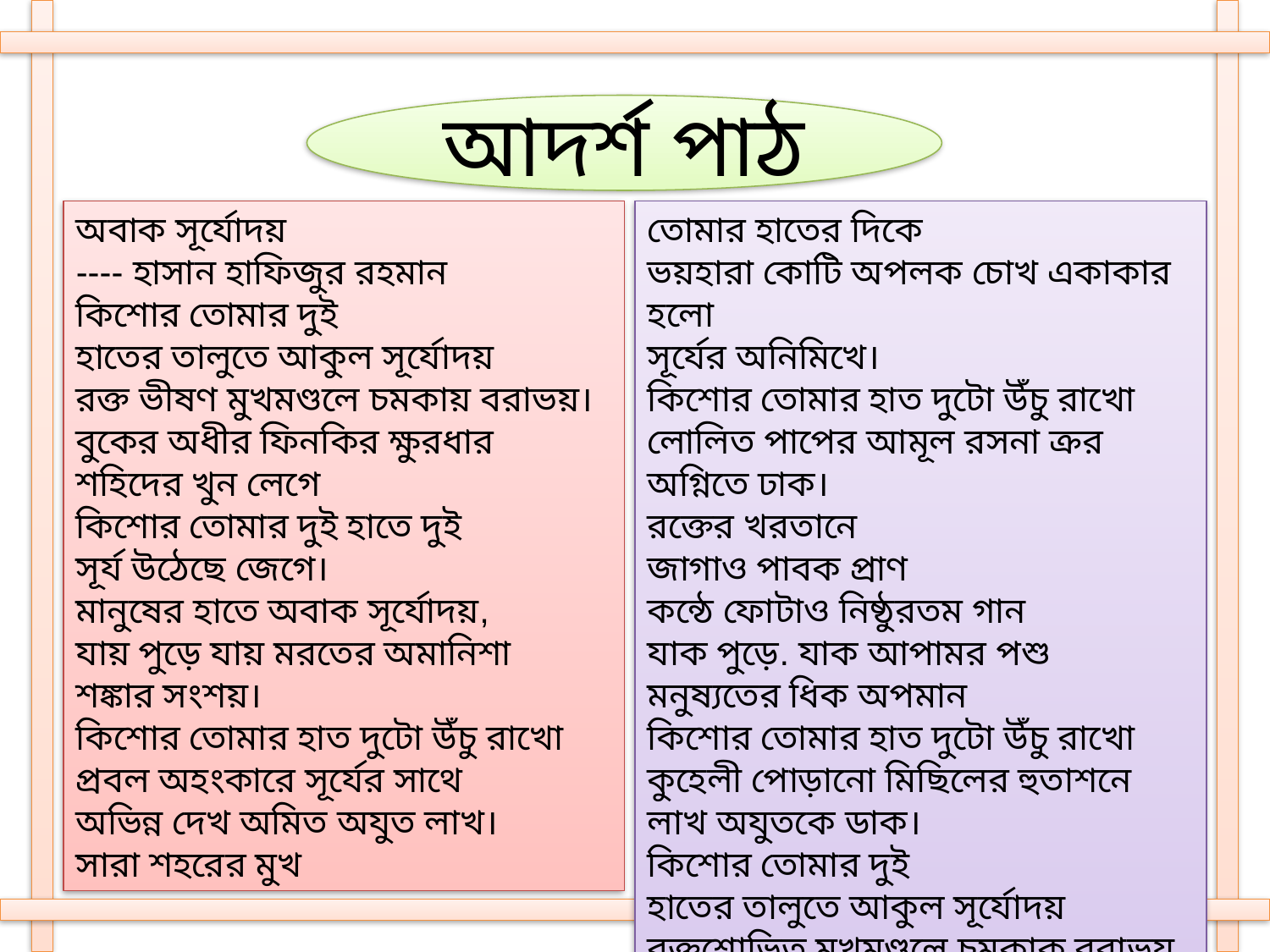

আদর্শ পাঠ
অবাক সূর্যোদয়
---- হাসান হাফিজুর রহমান
কিশোর তোমার দুই
হাতের তালুতে আকুল সূর্যোদয়
রক্ত ভীষণ মুখমণ্ডলে চমকায় বরাভয়।
বুকের অধীর ফিনকির ক্ষুরধার
শহিদের খুন লেগে
কিশোর তোমার দুই হাতে দুই
সূর্য উঠেছে জেগে।
মানুষের হাতে অবাক সূর্যোদয়,
যায় পুড়ে যায় মরতের অমানিশা
শঙ্কার সংশয়।
কিশোর তোমার হাত দুটো উঁচু রাখো
প্রবল অহংকারে সূর্যের সাথে
অভিন্ন দেখ অমিত অযুত লাখ।
সারা শহরের মুখ
তোমার হাতের দিকে
ভয়হারা কোটি অপলক চোখ একাকার হলো
সূর্যের অনিমিখে।
কিশোর তোমার হাত দুটো উঁচু রাখো
লোলিত পাপের আমূল রসনা ক্রর অগ্নিতে ঢাক।
রক্তের খরতানে
জাগাও পাবক প্রাণ
কন্ঠে ফোটাও নিষ্ঠুরতম গান
যাক পুড়ে. যাক আপামর পশু
মনুষ্যতের ধিক অপমান
কিশোর তোমার হাত দুটো উঁচু রাখো
কুহেলী পোড়ানো মিছিলের হুতাশনে
লাখ অযুতকে ডাক।
কিশোর তোমার দুই
হাতের তালুতে আকুল সূর্যোদয়
রক্তশোভিত মুখমণ্ডলে চমকাক বরাভয়